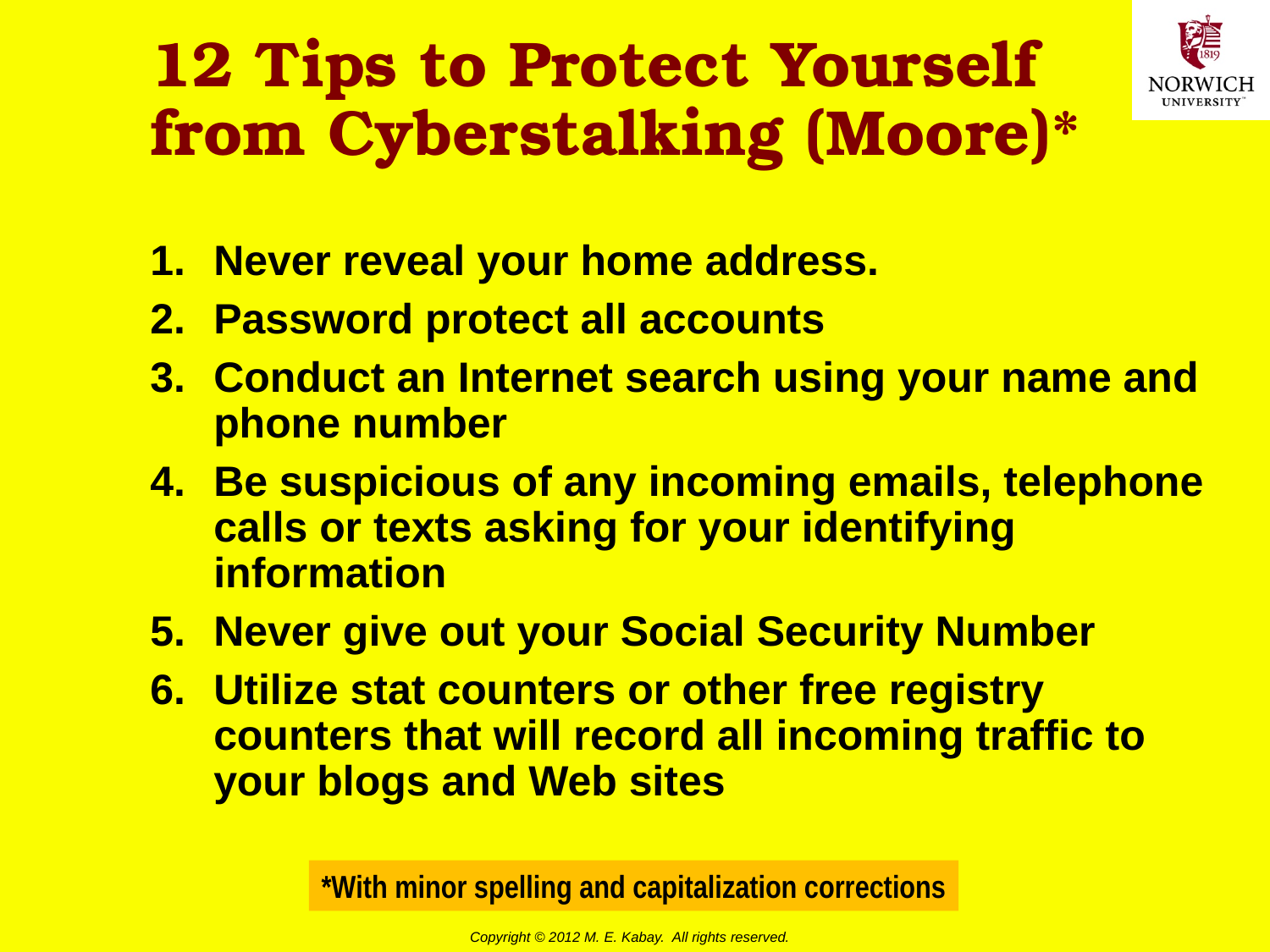

# 12 Tips to Protect Yourself from Cyberstalking (Moore)*
Never reveal your home address.
Password protect all accounts
Conduct an Internet search using your name and phone number
Be suspicious of any incoming emails, telephone calls or texts asking for your identifying information
Never give out your Social Security Number
Utilize stat counters or other free registry counters that will record all incoming traffic to your blogs and Web sites
*With minor spelling and capitalization corrections